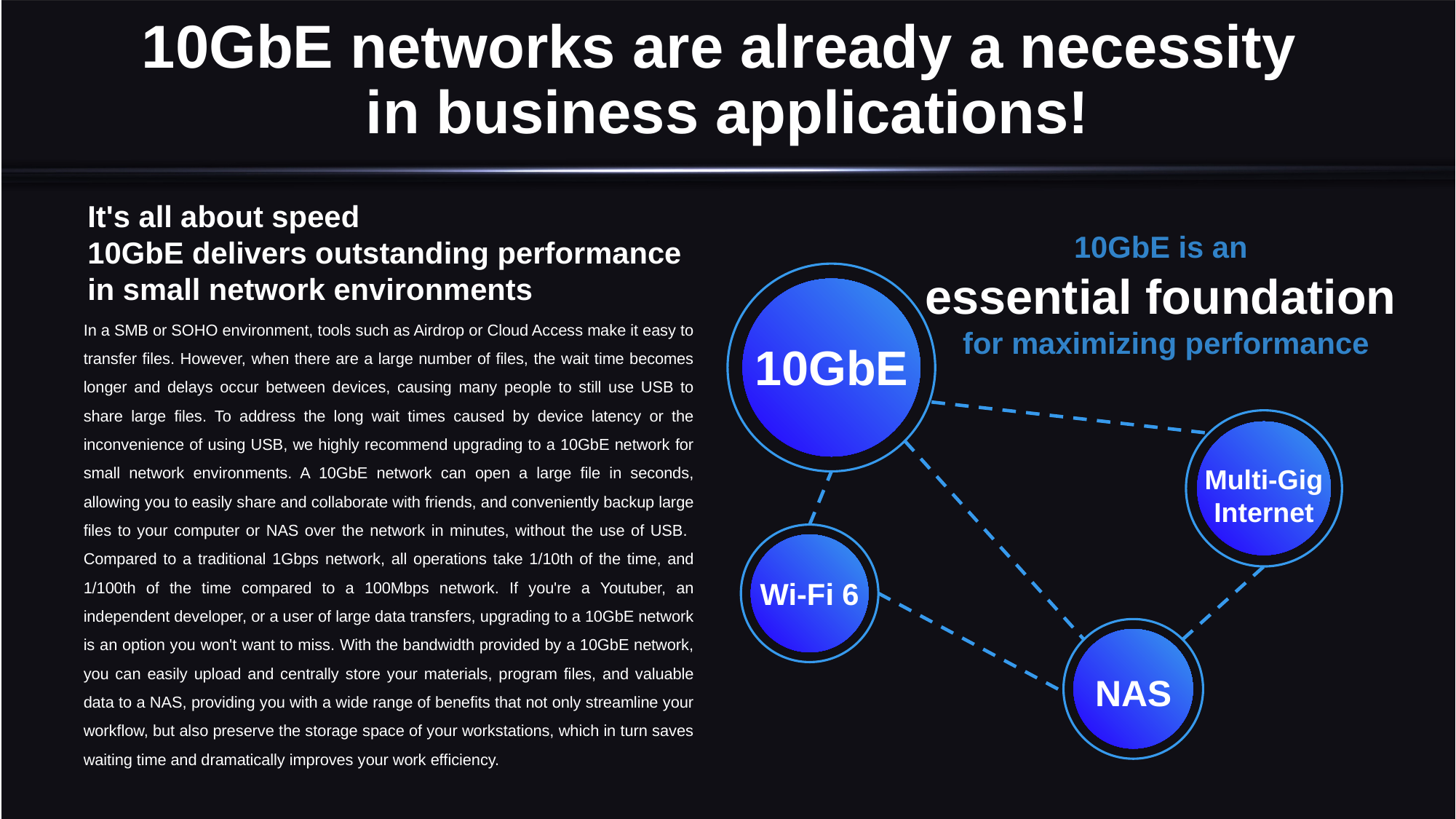

# 10GbE networks are already a necessity in business applications!
It's all about speed
10GbE delivers outstanding performance in small network environments
10GbE is an
essential foundation
for maximizing performance

10GbE

Multi-Gig Internet

Wi-Fi 6

NAS
In a SMB or SOHO environment, tools such as Airdrop or Cloud Access make it easy to transfer files. However, when there are a large number of files, the wait time becomes longer and delays occur between devices, causing many people to still use USB to share large files. To address the long wait times caused by device latency or the inconvenience of using USB, we highly recommend upgrading to a 10GbE network for small network environments. A 10GbE network can open a large file in seconds, allowing you to easily share and collaborate with friends, and conveniently backup large files to your computer or NAS over the network in minutes, without the use of USB.  Compared to a traditional 1Gbps network, all operations take 1/10th of the time, and 1/100th of the time compared to a 100Mbps network. If you're a Youtuber, an independent developer, or a user of large data transfers, upgrading to a 10GbE network is an option you won't want to miss. With the bandwidth provided by a 10GbE network, you can easily upload and centrally store your materials, program files, and valuable data to a NAS, providing you with a wide range of benefits that not only streamline your workflow, but also preserve the storage space of your workstations, which in turn saves waiting time and dramatically improves your work efficiency.